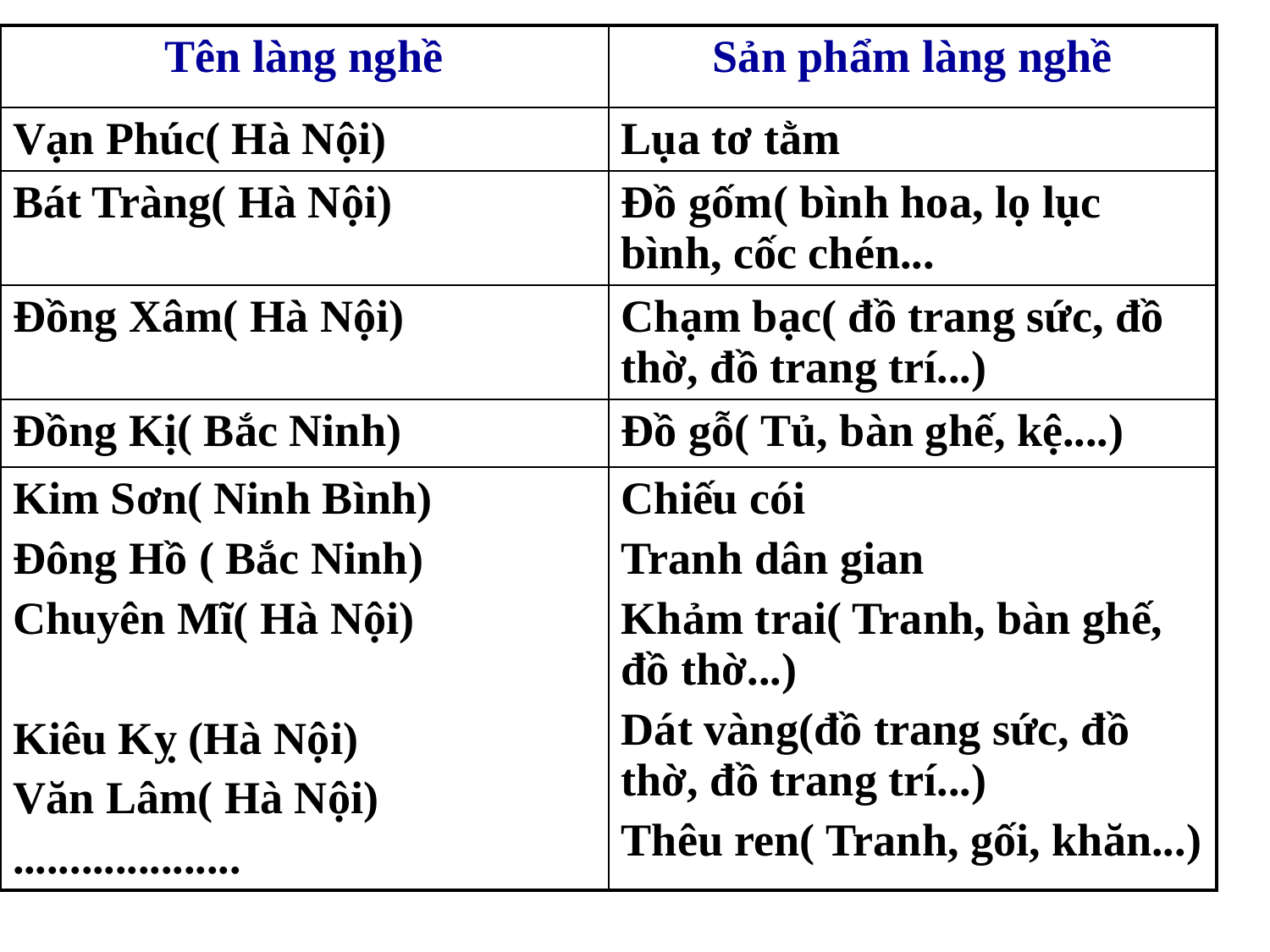

| Tên làng nghề | Sản phẩm làng nghề |
| --- | --- |
| Vạn Phúc( Hà Nội) | Lụa tơ tằm |
| Bát Tràng( Hà Nội) | Đồ gốm( bình hoa, lọ lục bình, cốc chén... |
| Đồng Xâm( Hà Nội) | Chạm bạc( đồ trang sức, đồ thờ, đồ trang trí...) |
| Đồng Kị( Bắc Ninh) | Đồ gỗ( Tủ, bàn ghế, kệ....) |
| Kim Sơn( Ninh Bình) Đông Hồ ( Bắc Ninh) Chuyên Mĩ( Hà Nội) Kiêu Kỵ (Hà Nội) Văn Lâm( Hà Nội) .................... | Chiếu cói Tranh dân gian Khảm trai( Tranh, bàn ghế, đồ thờ...) Dát vàng(đồ trang sức, đồ thờ, đồ trang trí...) Thêu ren( Tranh, gối, khăn...) |